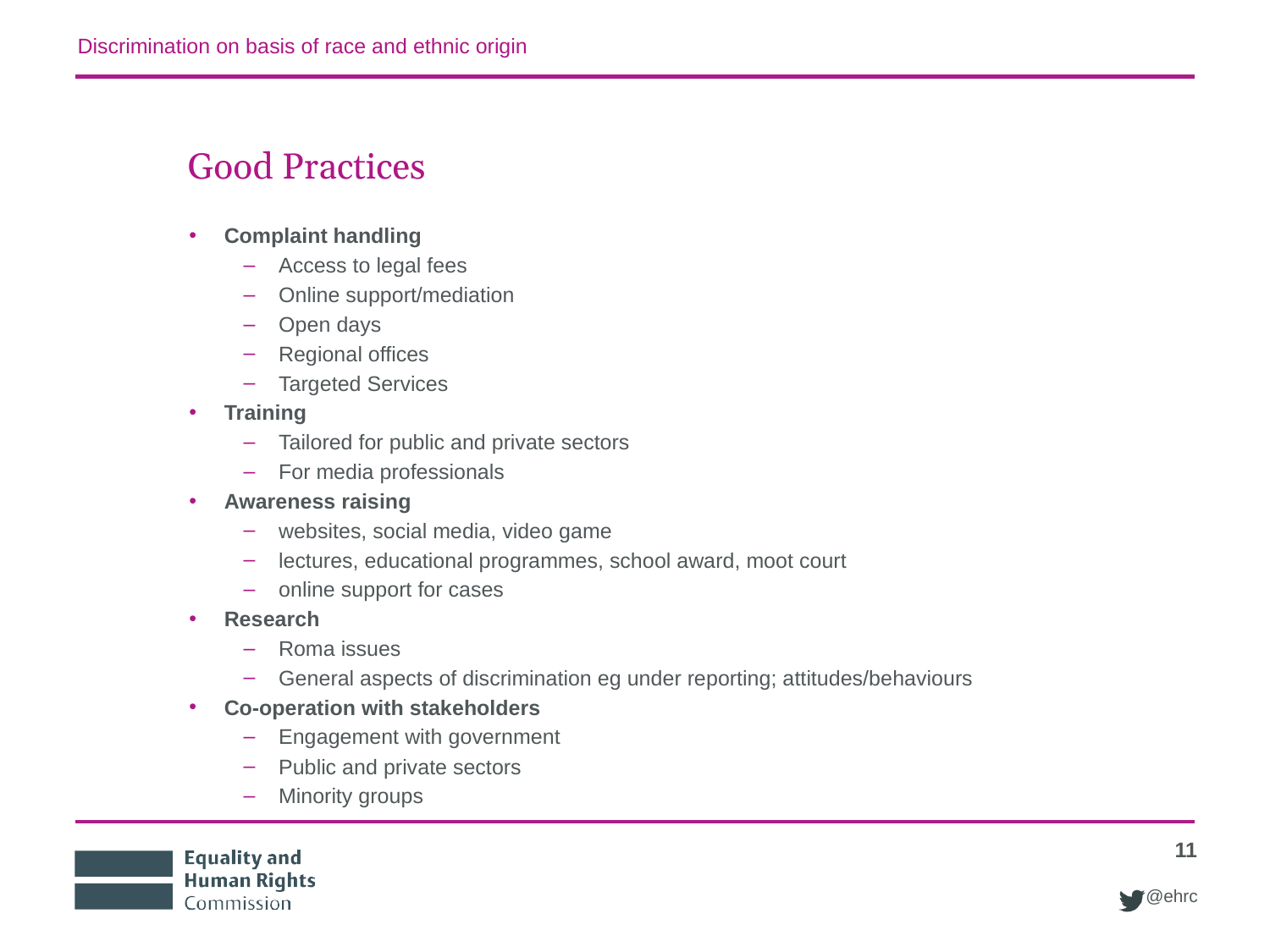

Discrimination on basis of race and ethnic origin

# Good Practices
Complaint handling
Access to legal fees
Online support/mediation
Open days
Regional offices
Targeted Services
Training
Tailored for public and private sectors
For media professionals
Awareness raising
websites, social media, video game
lectures, educational programmes, school award, moot court
online support for cases
Research
Roma issues
General aspects of discrimination eg under reporting; attitudes/behaviours
Co-operation with stakeholders
Engagement with government
Public and private sectors
Minority groups

11